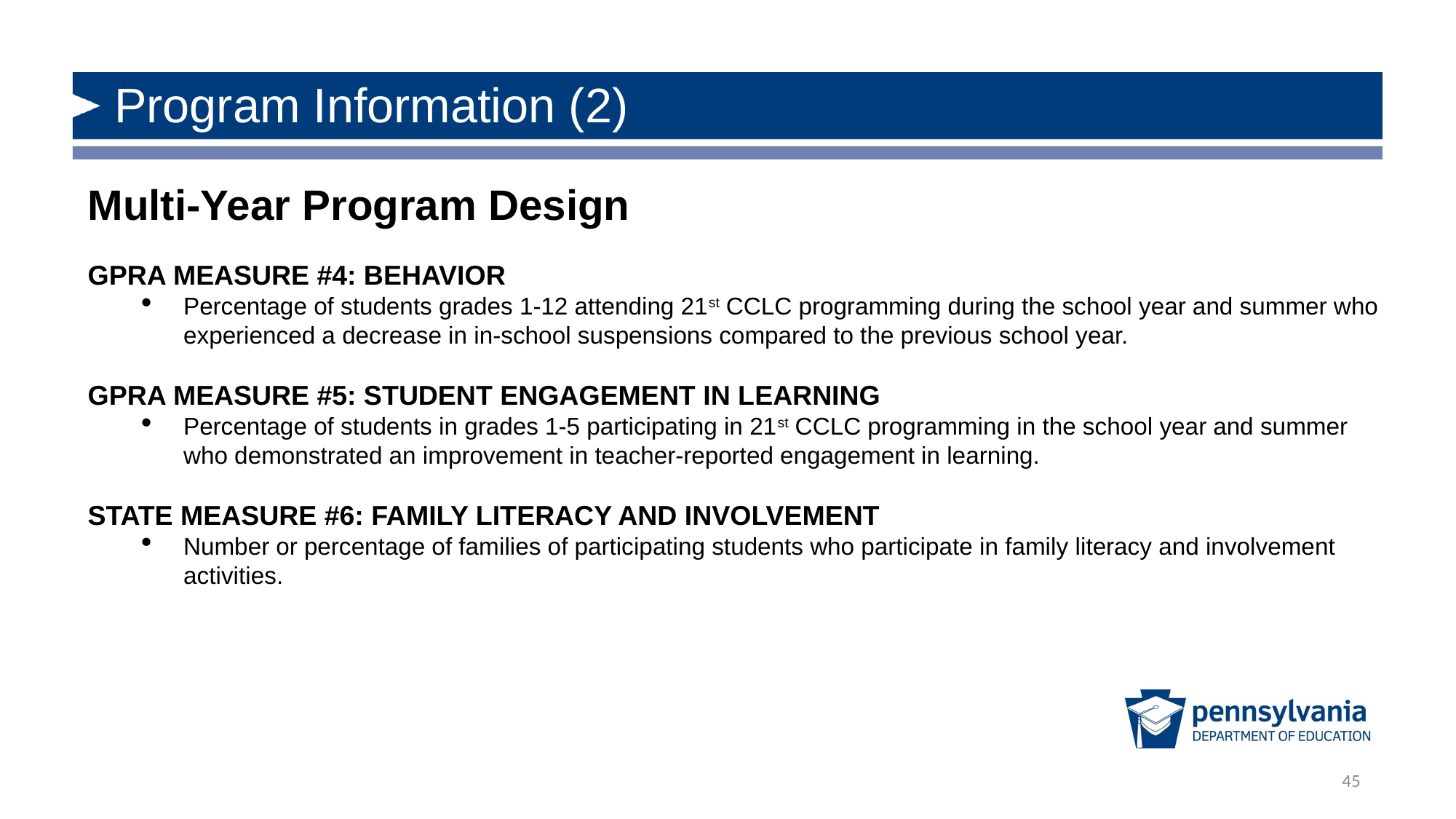

# Program Information (2)
Multi-Year Program Design

GPRA MEASURE #4: BEHAVIOR
Percentage of students grades 1-12 attending 21st CCLC programming during the school year and summer who experienced a decrease in in-school suspensions compared to the previous school year.

GPRA MEASURE #5: STUDENT ENGAGEMENT IN LEARNING
Percentage of students in grades 1-5 participating in 21st CCLC programming in the school year and summer who demonstrated an improvement in teacher-reported engagement in learning.

STATE MEASURE #6: FAMILY LITERACY AND INVOLVEMENT
Number or percentage of families of participating students who participate in family literacy and involvement activities.
45